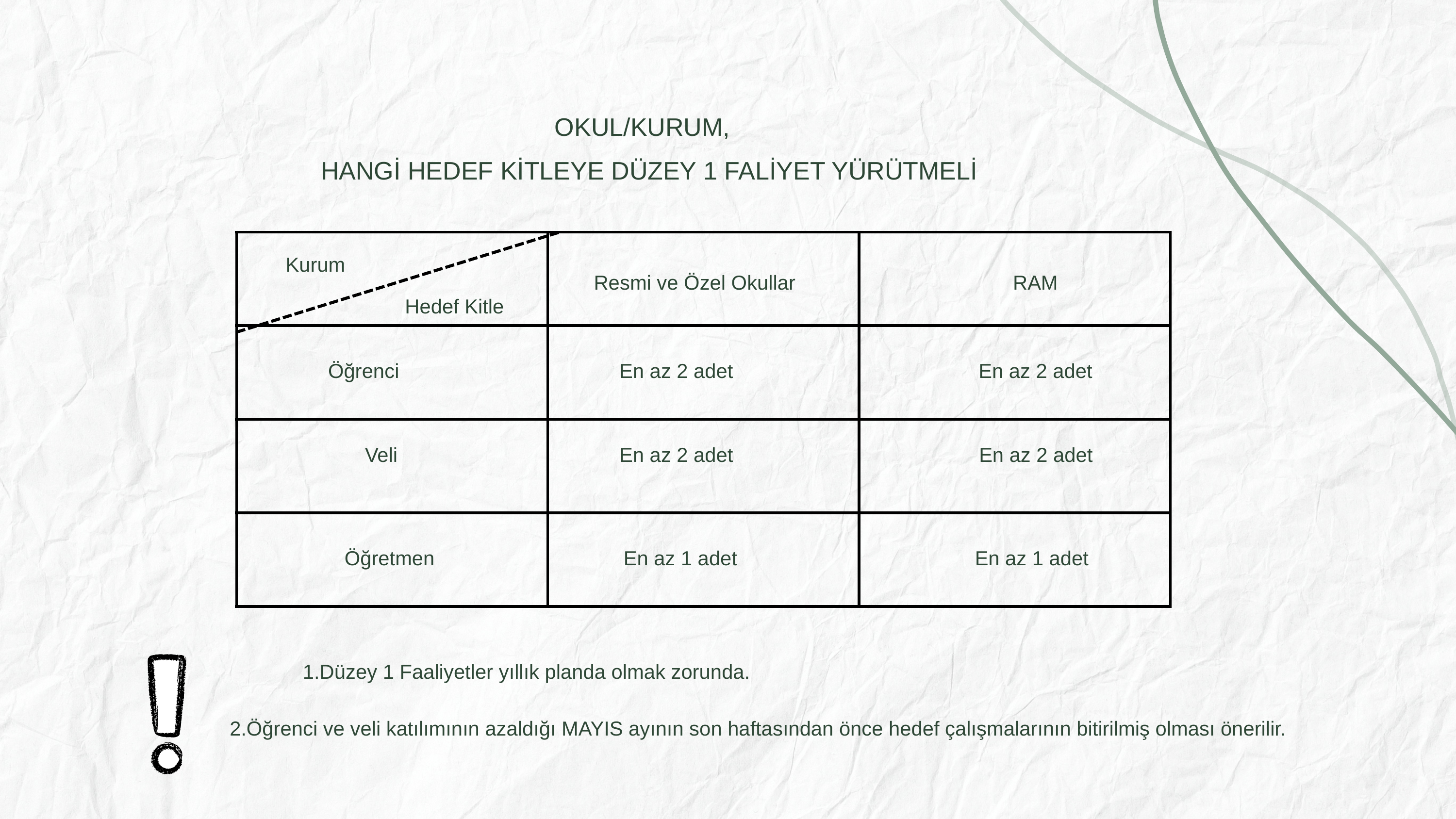

OKUL/KURUM,
 HANGİ HEDEF KİTLEYE DÜZEY 1 FALİYET YÜRÜTMELİ
|  |  |  |
| --- | --- | --- |
|  |  |  |
|  |  |  |
|  |  |  |

Kurum
Resmi ve Özel Okullar
RAM
Hedef Kitle
Öğrenci
En az 2 adet
En az 2 adet
Veli
En az 2 adet
En az 2 adet
Öğretmen
En az 1 adet
En az 1 adet

1.Düzey 1 Faaliyetler yıllık planda olmak zorunda.
2.Öğrenci ve veli katılımının azaldığı MAYIS ayının son haftasından önce hedef çalışmalarının bitirilmiş olması önerilir.